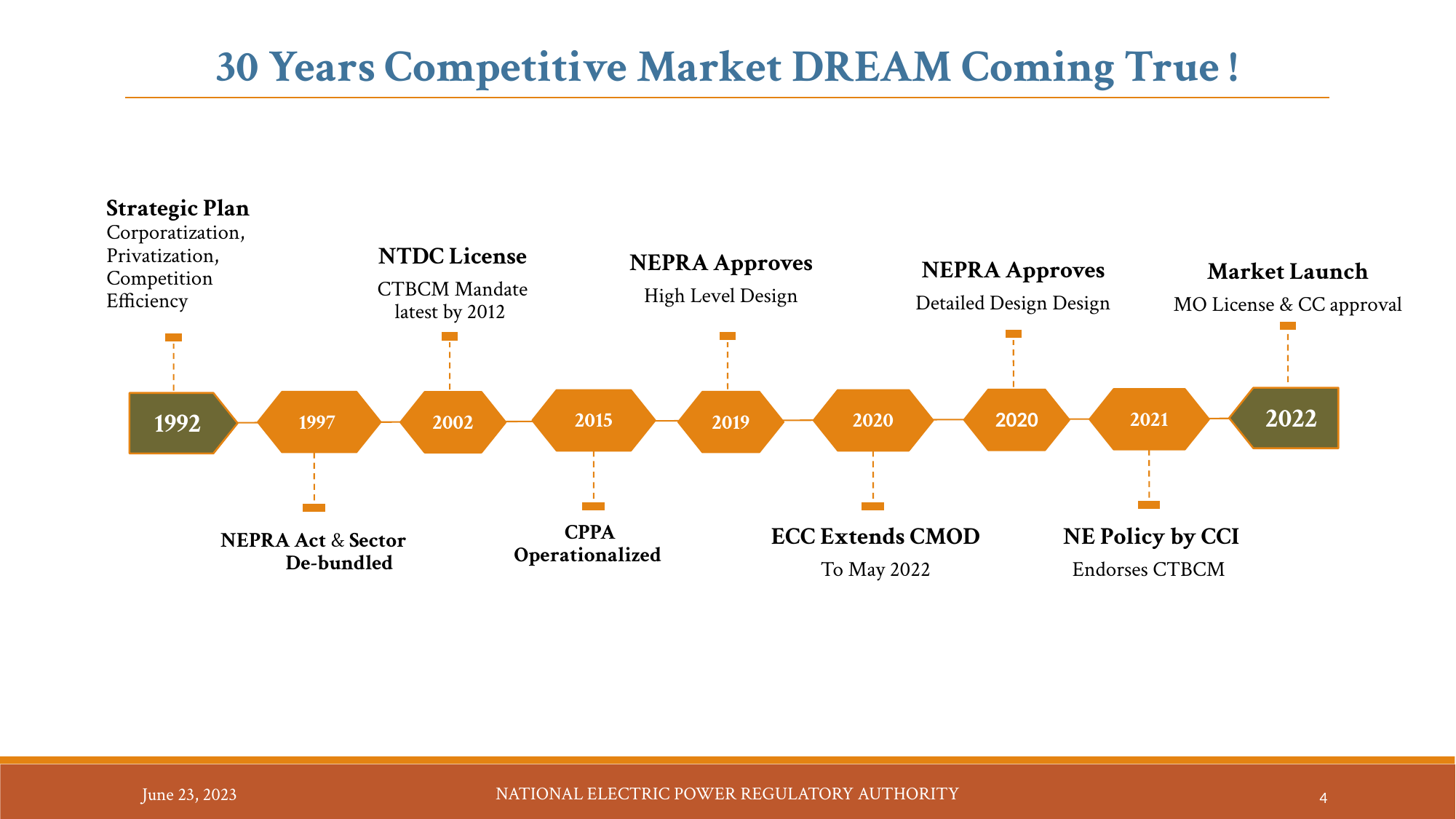

30 Years Competitive Market DREAM Coming True !

Strategic Plan Corporatization, Privatization, Competition  Efficiency
NEPRA Approves
High Level Design
NEPRA Approves
Detailed Design Design
Market Launch
MO License & CC approval
NTDC License
CTBCM Mandate latest by 2012

2022

2021

2020

2015

2020

1997

2019

2002

1992

 NE Policy by CCI
Endorses CTBCM
ECC Extends CMOD
To May 2022
NEPRA Act & Sector             De-bundled

CPPA Operationalized

June 23, 2023
National Electric Power Regulatory Authority
4